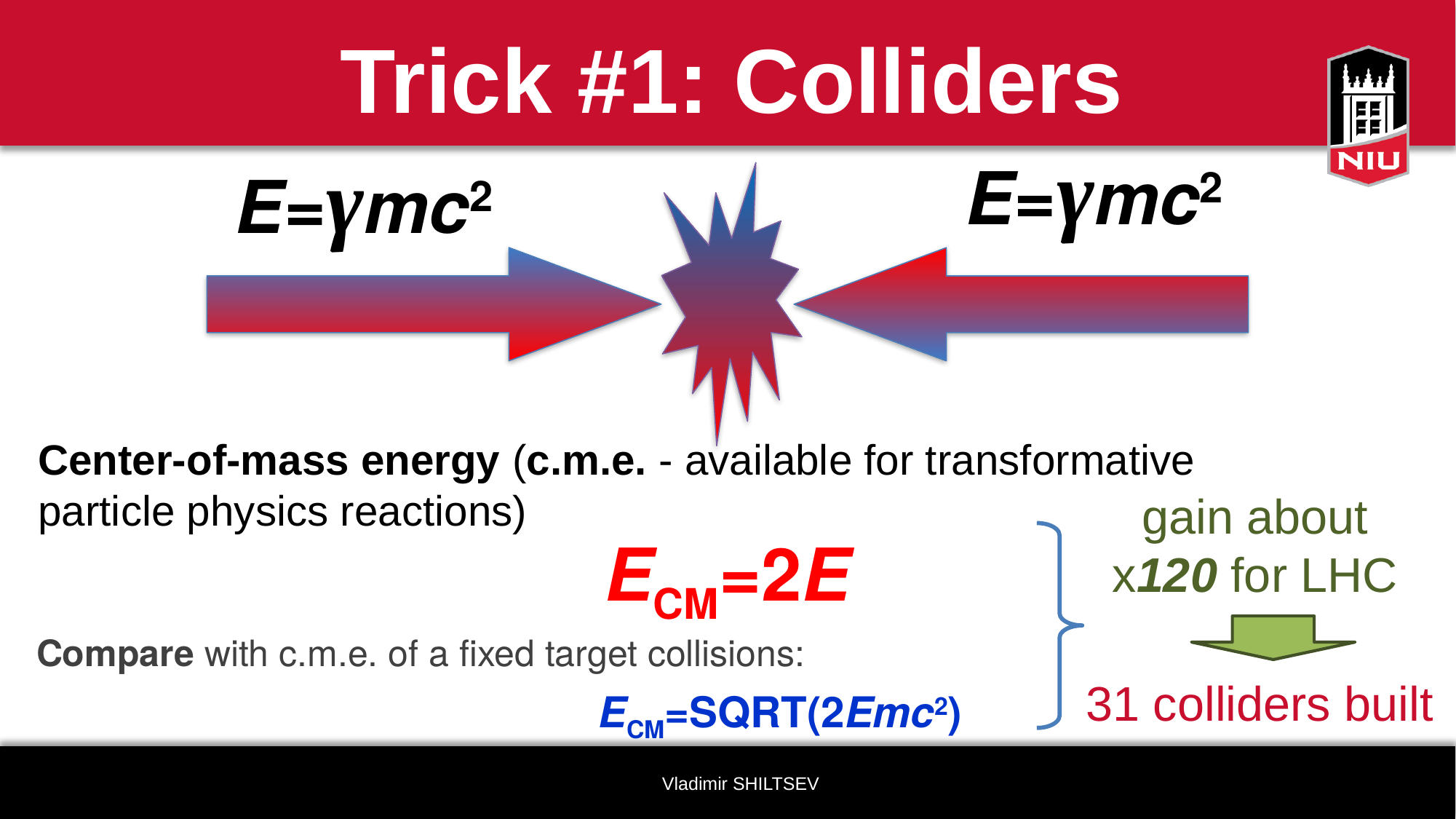

# Trick #1: Colliders
E=γmc2
E=γmc2

Center-of-mass energy (c.m.e. - available for transformative particle physics reactions)
gain about x120 for LHC
ECM=2E

Compare with c.m.e. of a fixed target collisions:
31 colliders built
ECM=SQRT(2Emc2)